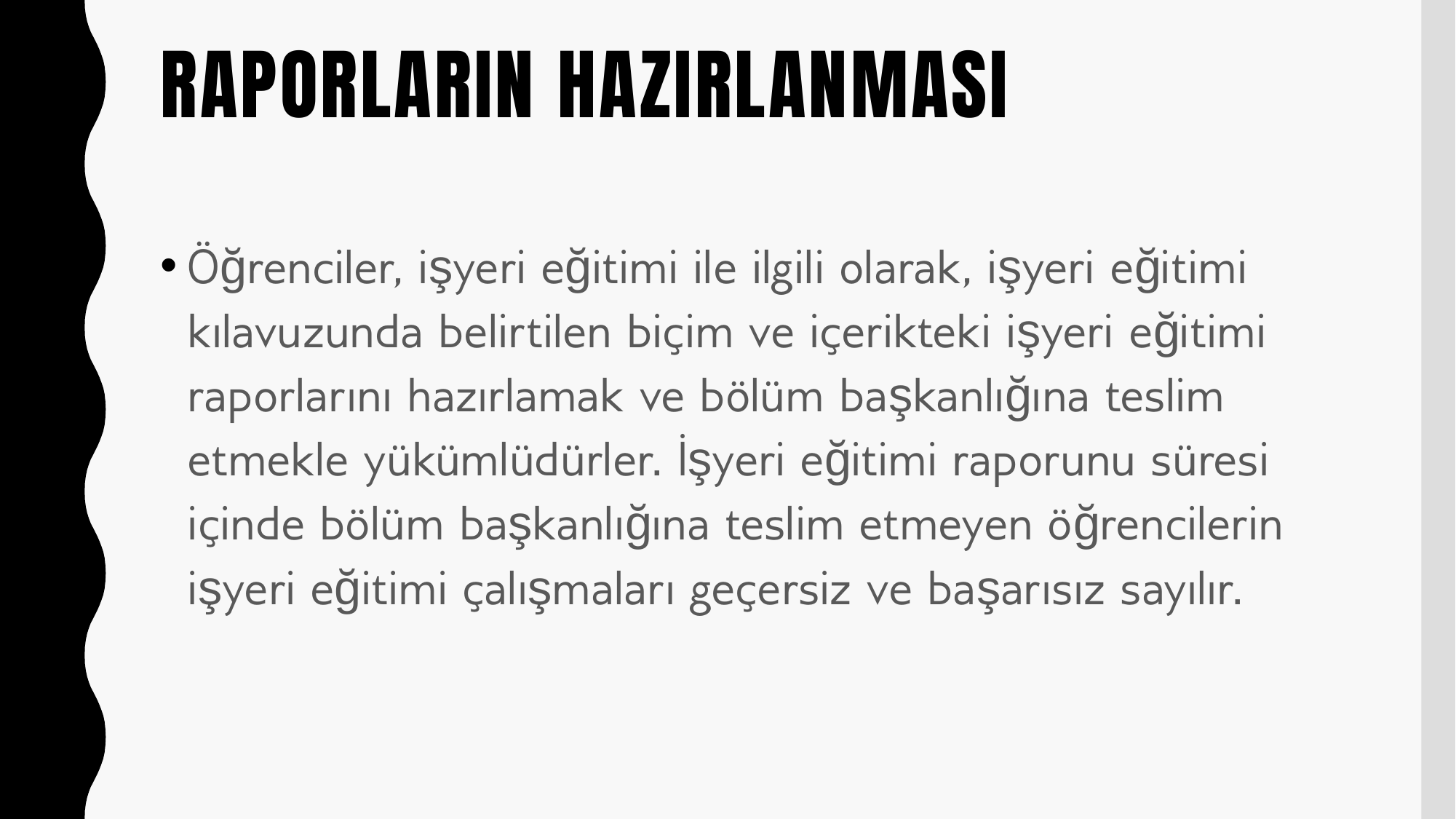

# Raporların Hazırlanması
Öğrenciler, işyeri eğitimi ile ilgili olarak, işyeri eğitimi kılavuzunda belirtilen biçim ve içerikteki işyeri eğitimi raporlarını hazırlamak ve bölüm başkanlığına teslim etmekle yükümlüdürler. İşyeri eğitimi raporunu süresi içinde bölüm başkanlığına teslim etmeyen öğrencilerin işyeri eğitimi çalışmaları geçersiz ve başarısız sayılır.